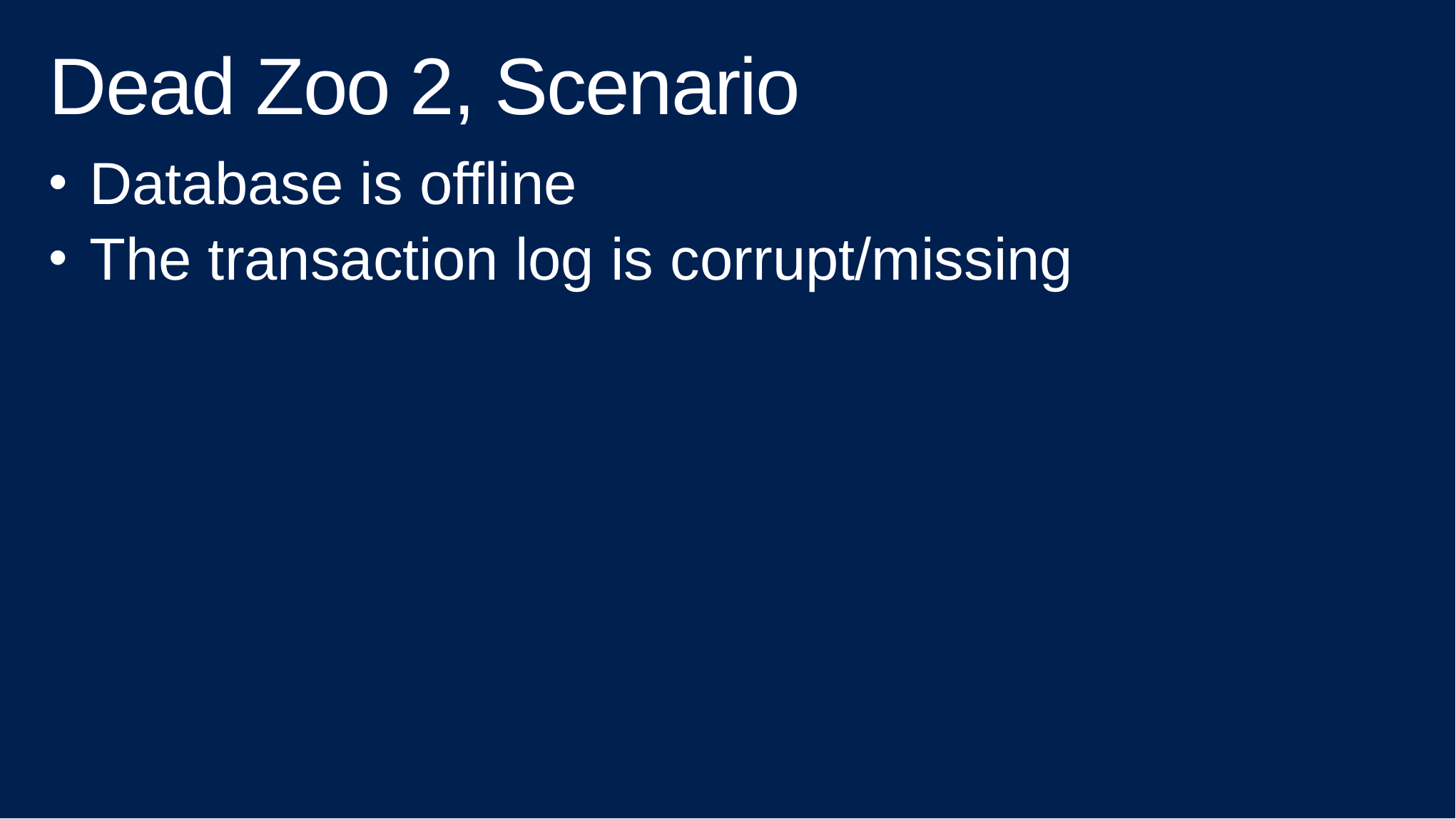

# Dead Zoo 2, Scenario
Database is offline
The transaction log is corrupt/missing